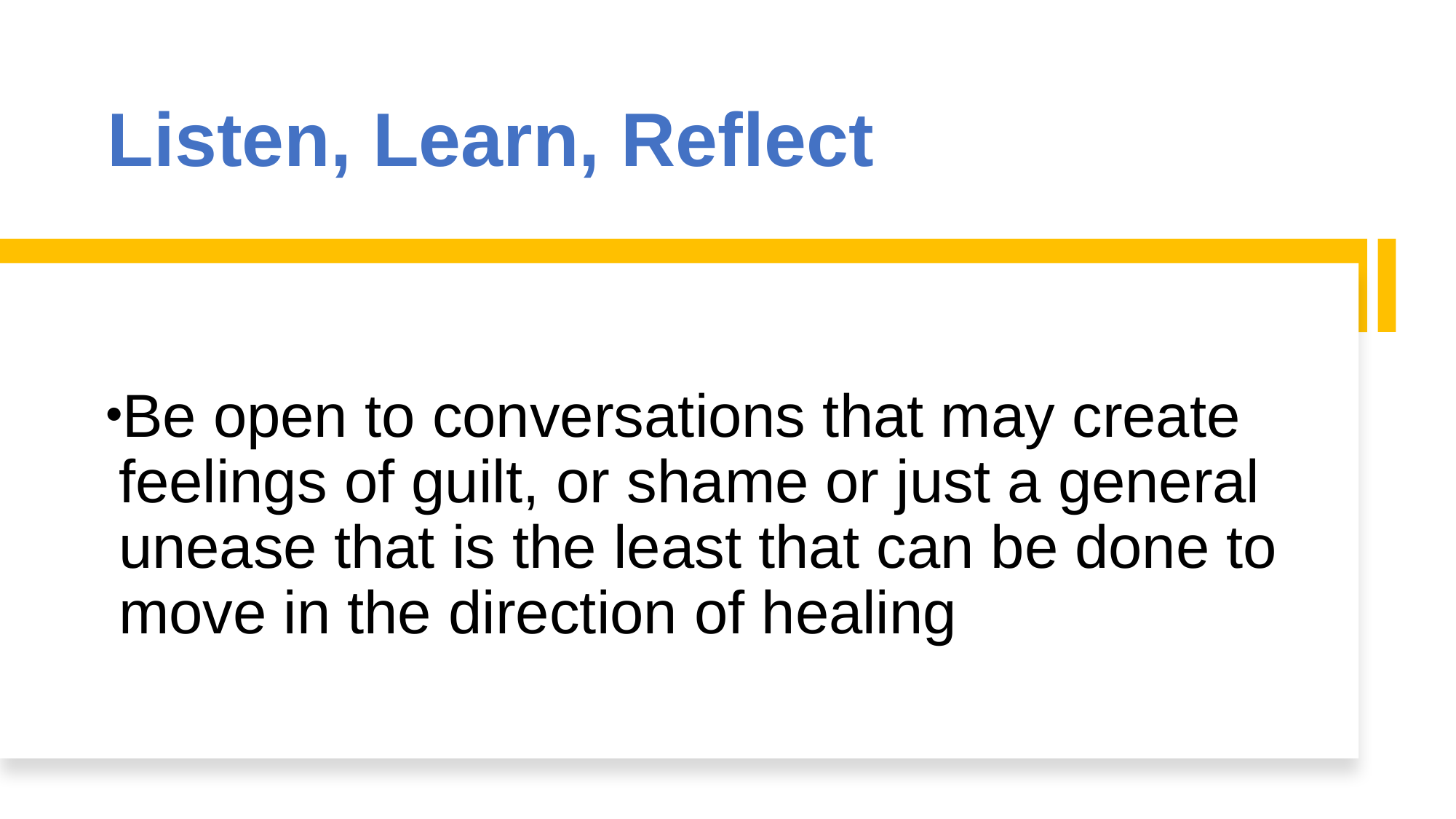

# Listen, Learn, Reflect

Be open to conversations that may create feelings of guilt, or shame or just a general unease that is the least that can be done to move in the direction of healing